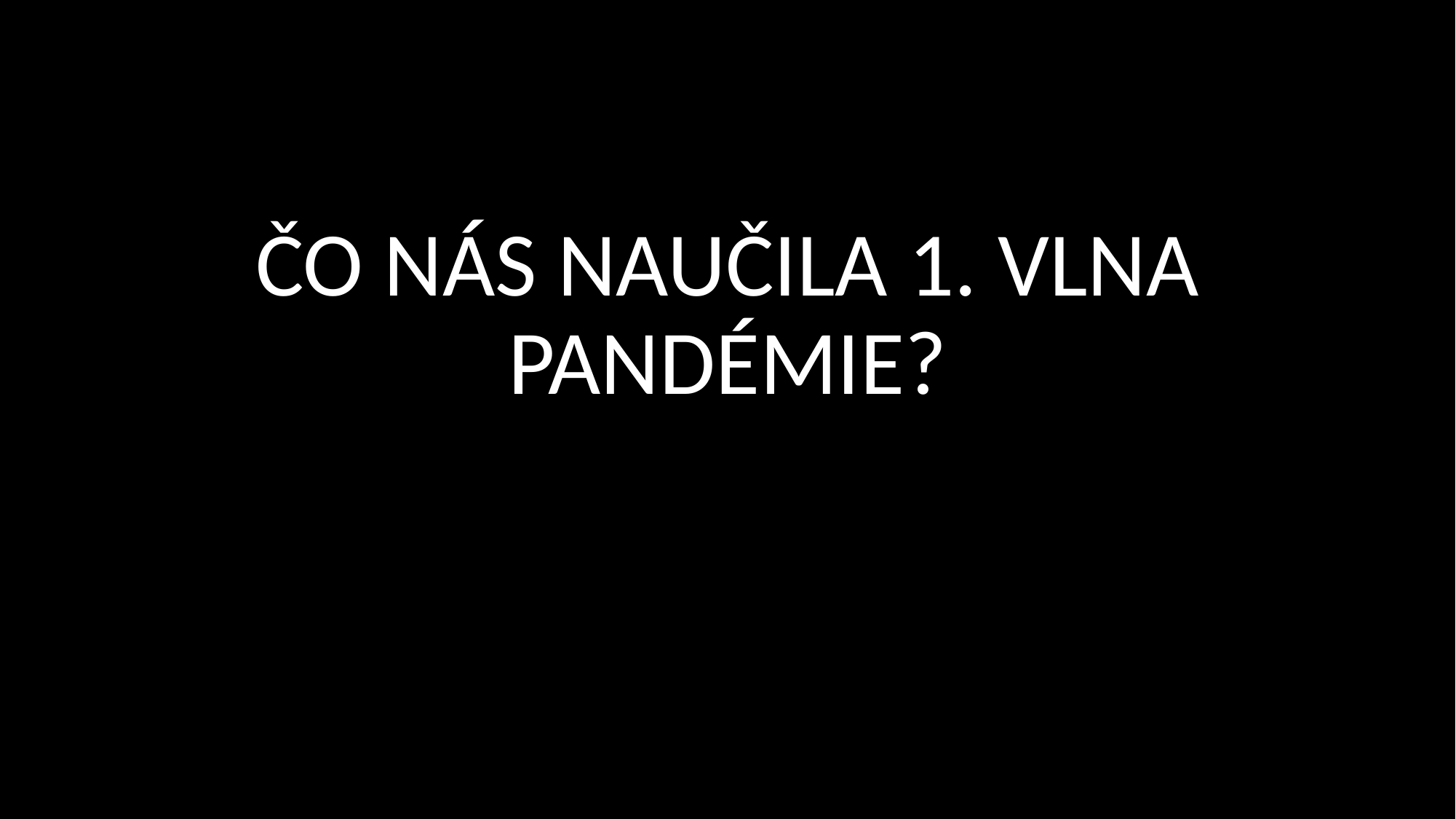

# ČO NÁS NAUČILA 1. VLNA PANDÉMIE?